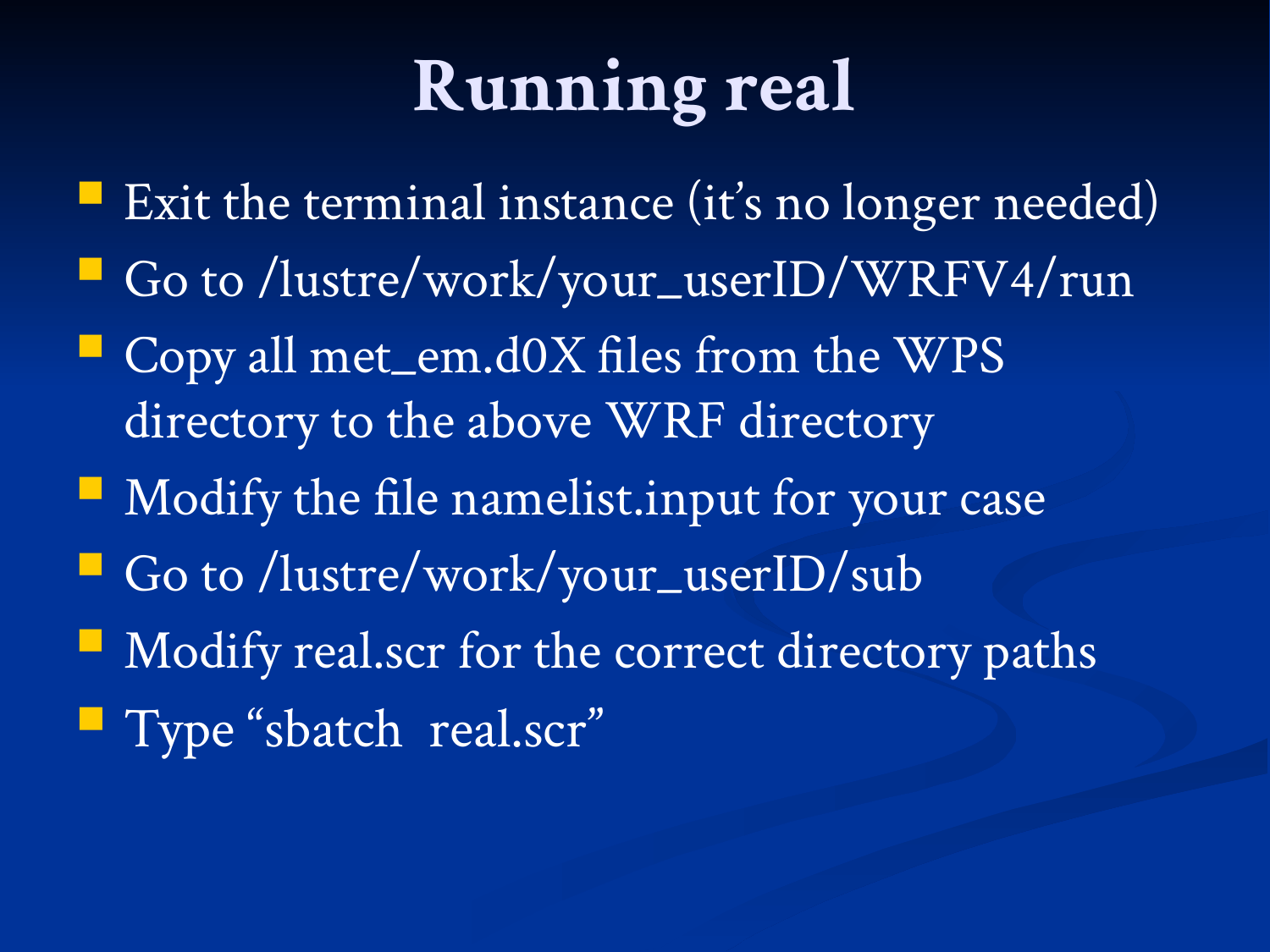

# Running real
Exit the terminal instance (it’s no longer needed)
Go to /lustre/work/your_userID/WRFV4/run
Copy all met_em.d0X files from the WPS directory to the above WRF directory
Modify the file namelist.input for your case
Go to /lustre/work/your_userID/sub
Modify real.scr for the correct directory paths
Type “sbatch  real.scr”